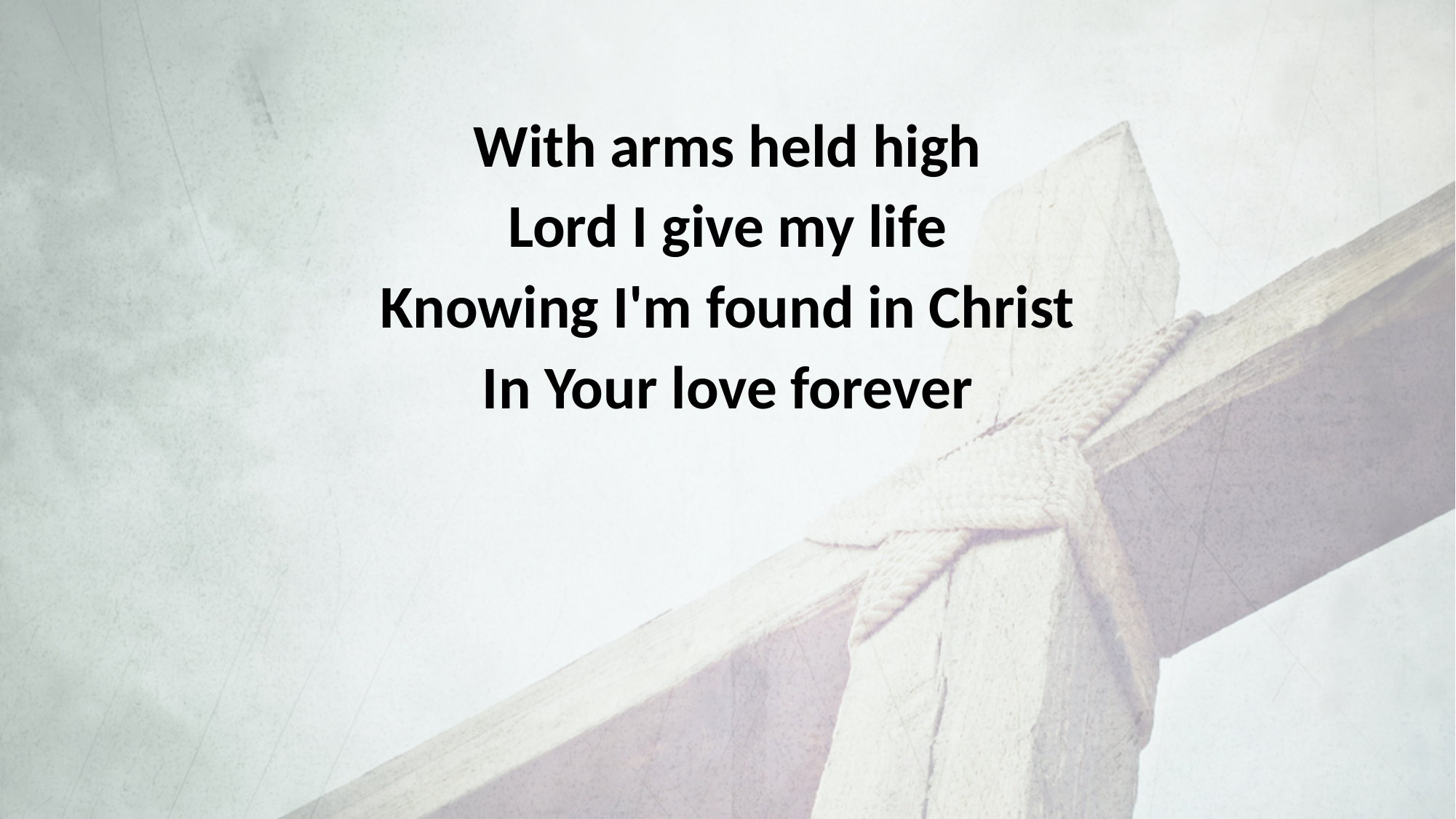

With arms held high
Lord I give my life
Knowing I'm found in Christ
In Your love forever